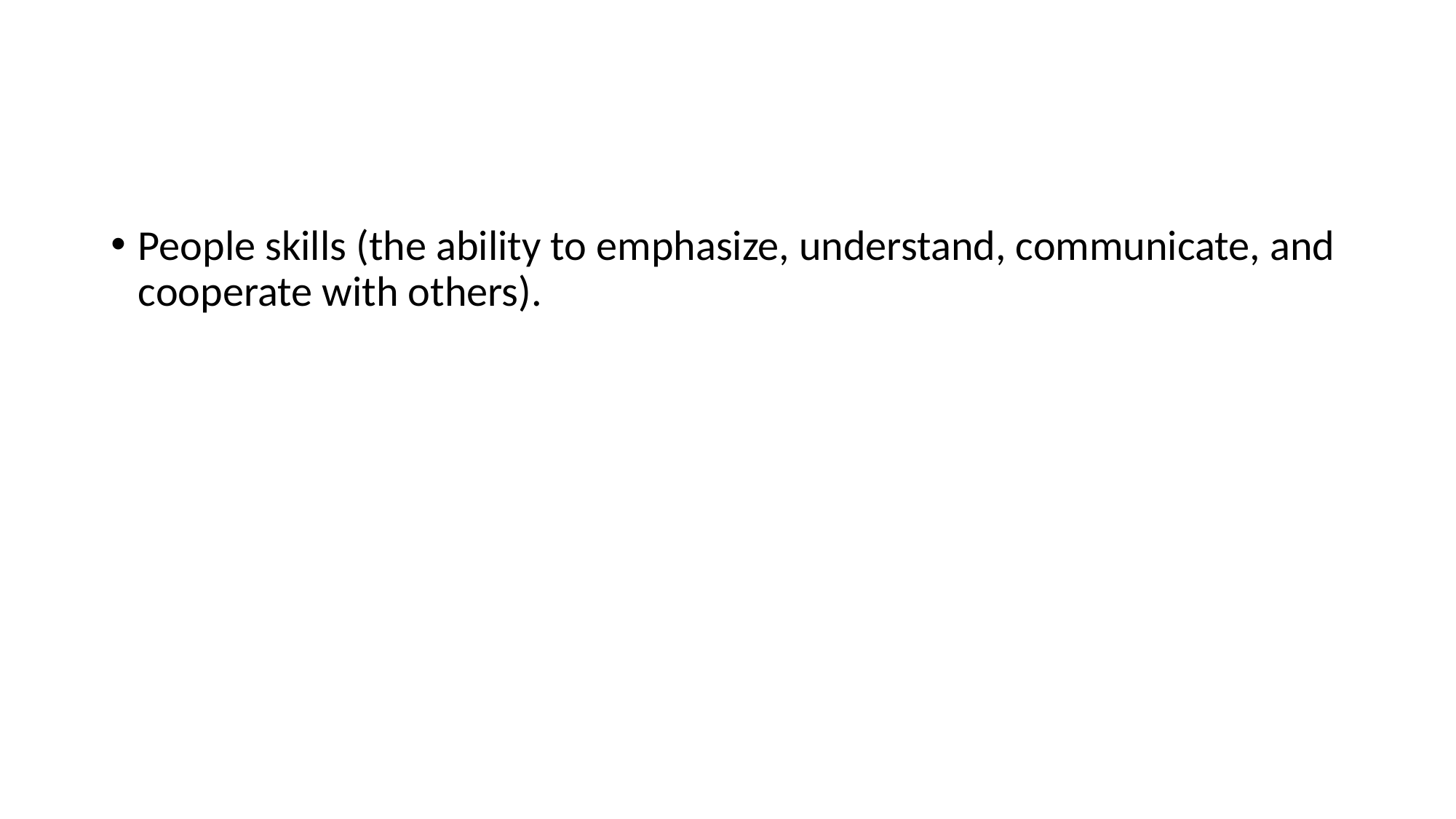

#
People skills (the ability to emphasize, understand, communicate, and cooperate with others).